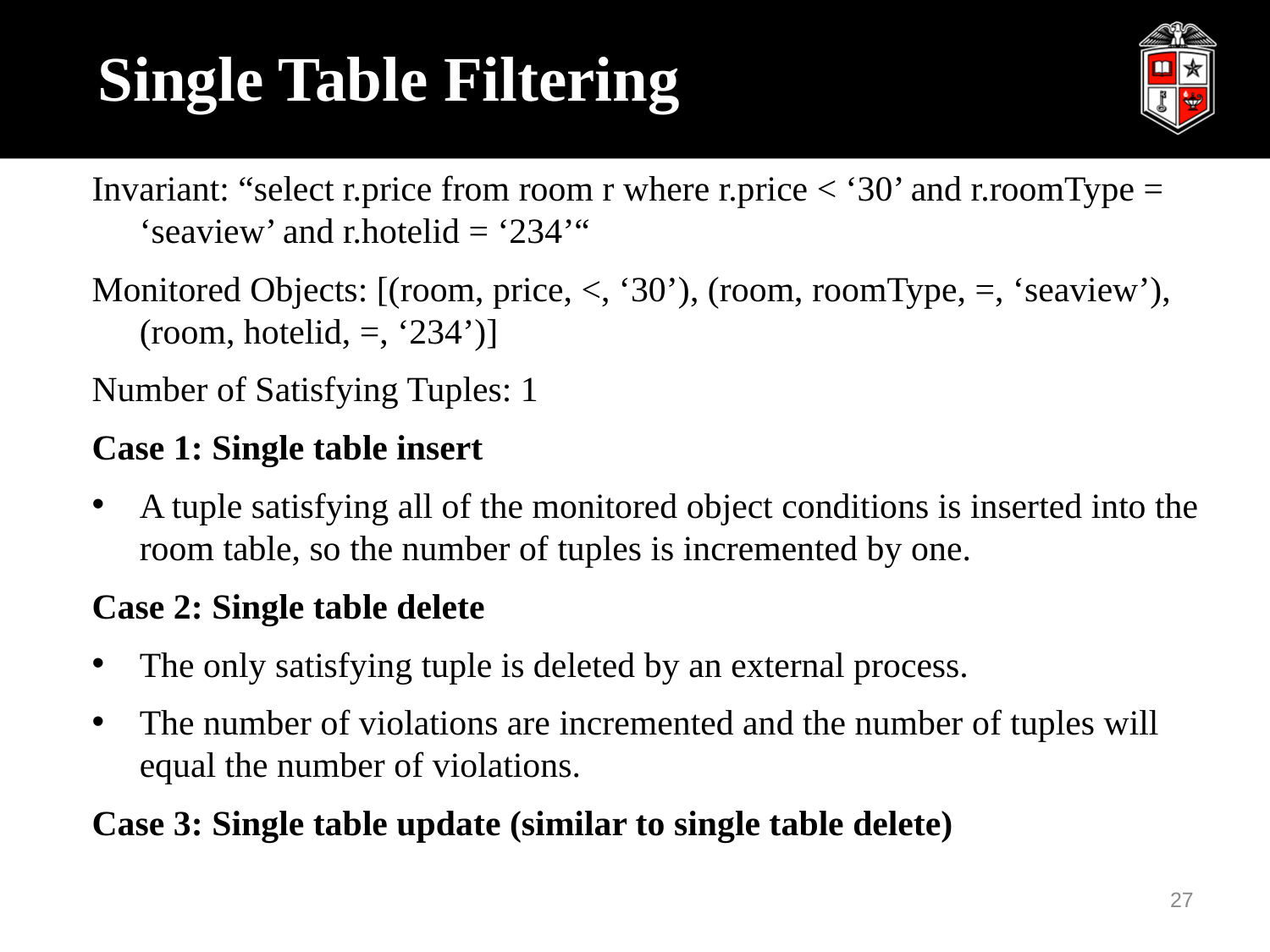

# Single Table Filtering
Invariant: “select r.price from room r where r.price < ‘30’ and r.roomType = ‘seaview’ and r.hotelid = ‘234’“
Monitored Objects: [(room, price, <, ‘30’), (room, roomType, =, ‘seaview’), (room, hotelid, =, ‘234’)]
Number of Satisfying Tuples: 1
Case 1: Single table insert
A tuple satisfying all of the monitored object conditions is inserted into the room table, so the number of tuples is incremented by one.
Case 2: Single table delete
The only satisfying tuple is deleted by an external process.
The number of violations are incremented and the number of tuples will equal the number of violations.
Case 3: Single table update (similar to single table delete)

27